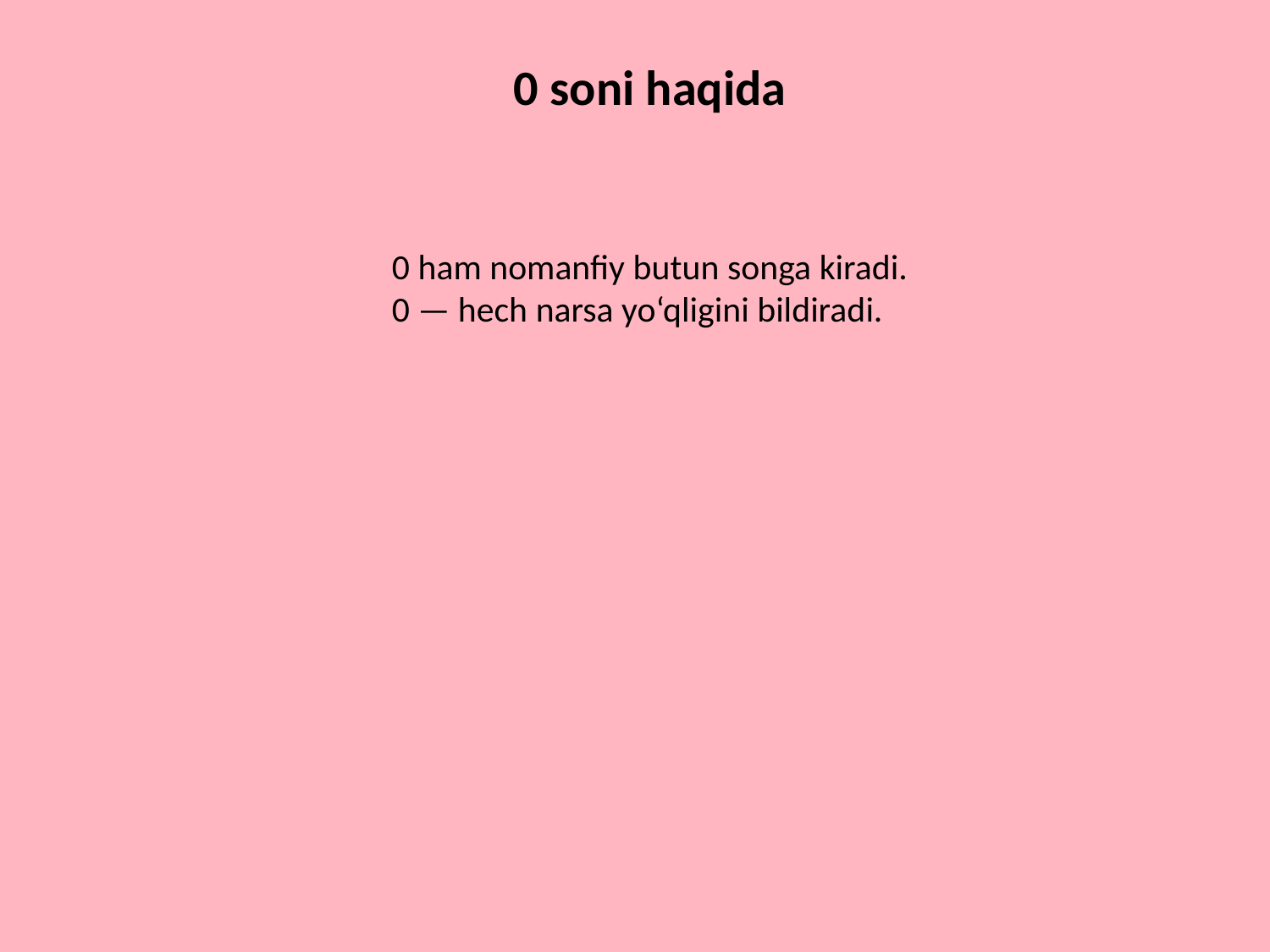

#
0 soni haqida

0 ham nomanfiy butun songa kiradi.
0 — hech narsa yo‘qligini bildiradi.